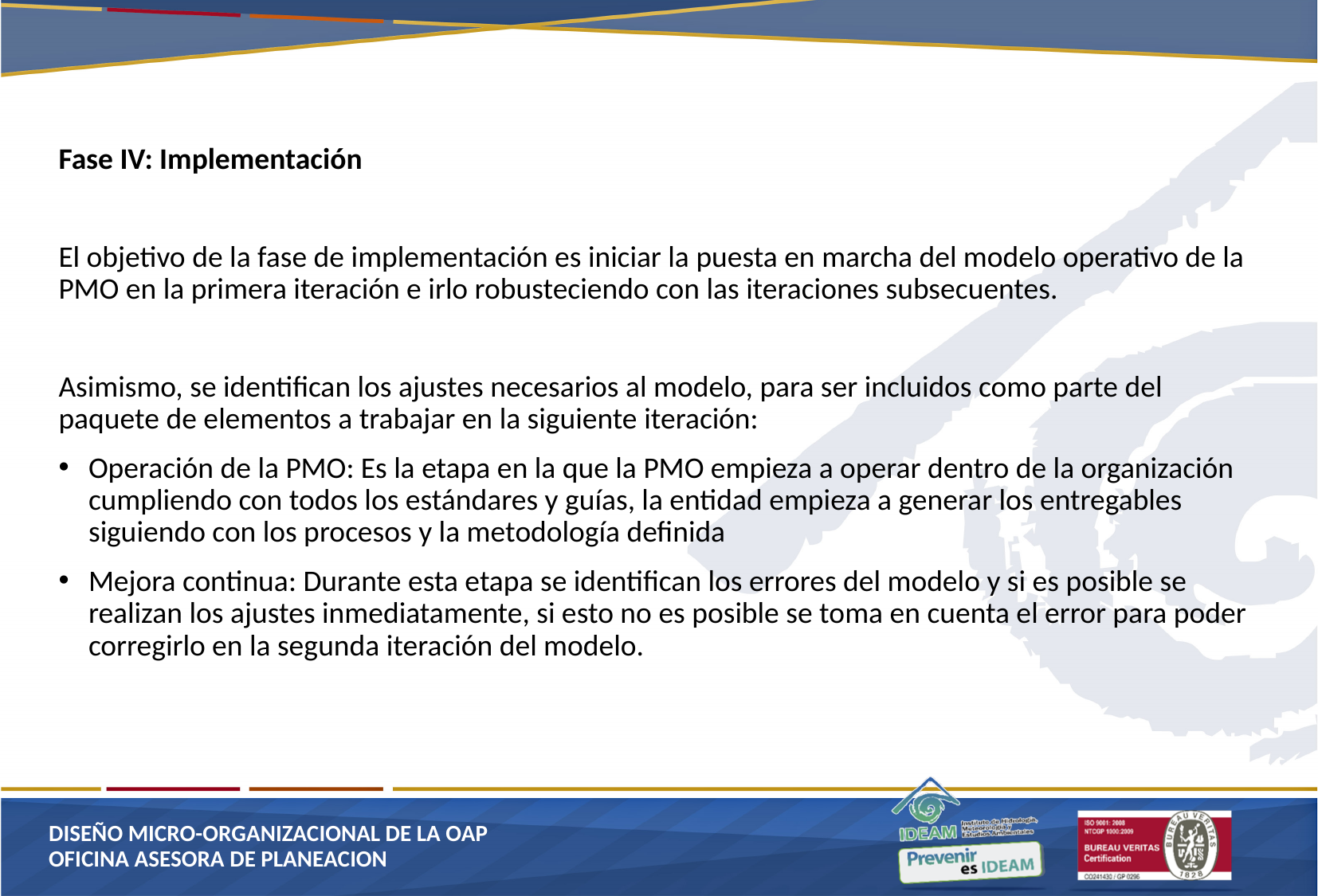

Fase IV: Implementación

El objetivo de la fase de implementación es iniciar la puesta en marcha del modelo operativo de la PMO en la primera iteración e irlo robusteciendo con las iteraciones subsecuentes.

Asimismo, se identifican los ajustes necesarios al modelo, para ser incluidos como parte del paquete de elementos a trabajar en la siguiente iteración:
Operación de la PMO: Es la etapa en la que la PMO empieza a operar dentro de la organización cumpliendo con todos los estándares y guías, la entidad empieza a generar los entregables siguiendo con los procesos y la metodología definida
Mejora continua: Durante esta etapa se identifican los errores del modelo y si es posible se realizan los ajustes inmediatamente, si esto no es posible se toma en cuenta el error para poder corregirlo en la segunda iteración del modelo.